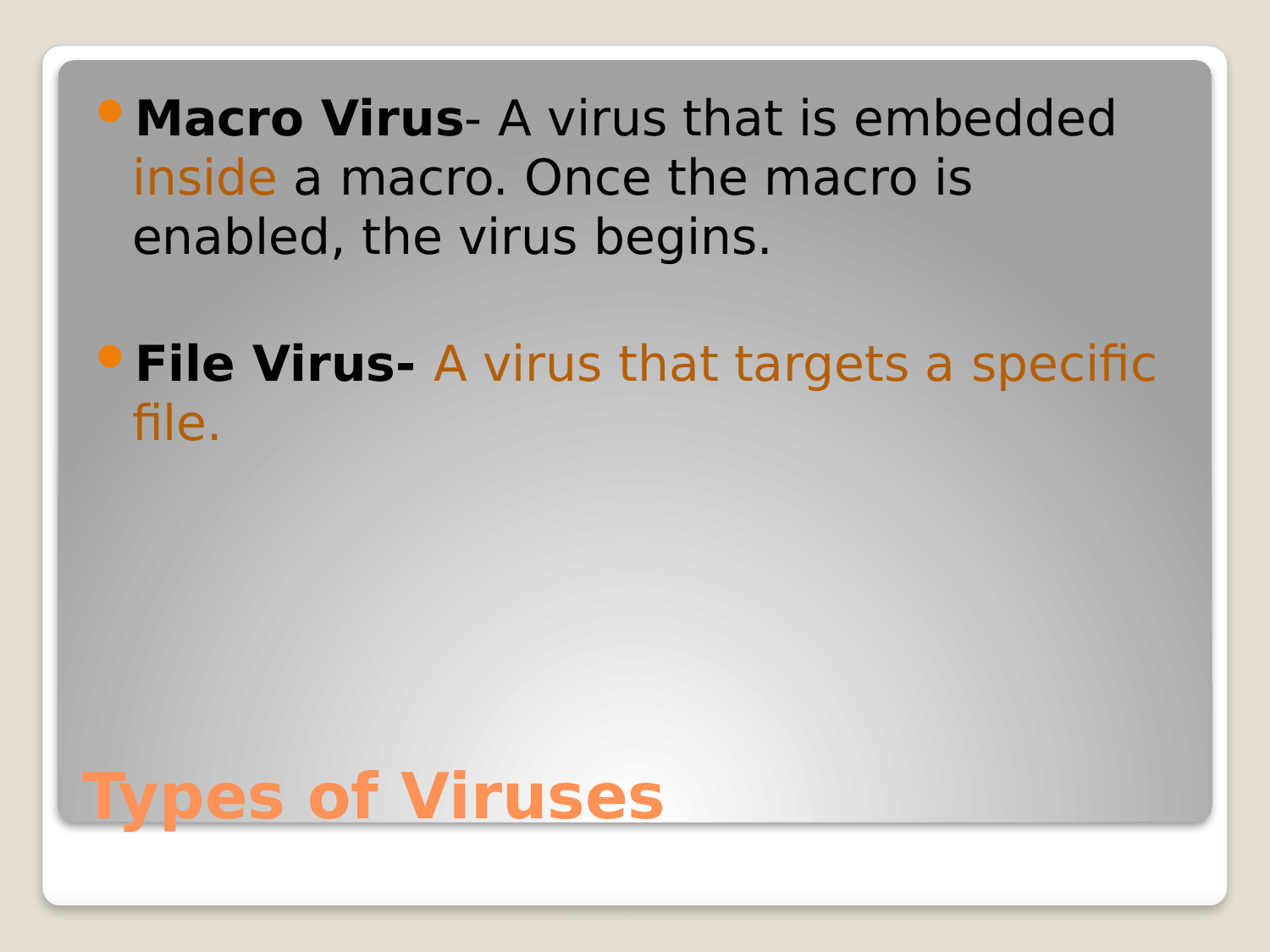

Macro Virus- A virus that is embedded inside a macro. Once the macro is enabled, the virus begins.

File Virus- A virus that targets a specific file.

# Types of Viruses